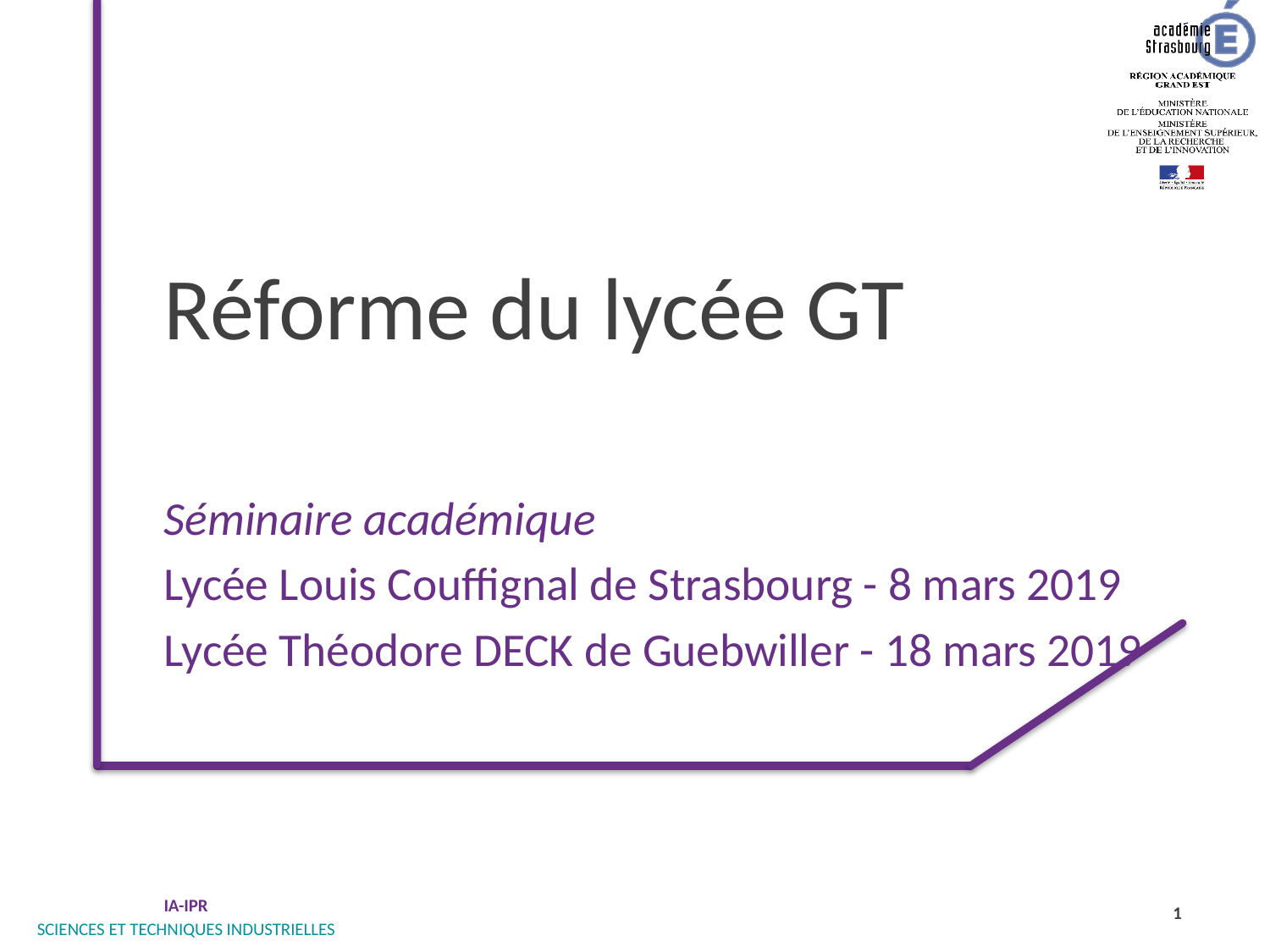

# Réforme du lycée GT
Séminaire académique
Lycée Louis Couffignal de Strasbourg - 8 mars 2019
Lycée Théodore DECK de Guebwiller - 18 mars 2019
1